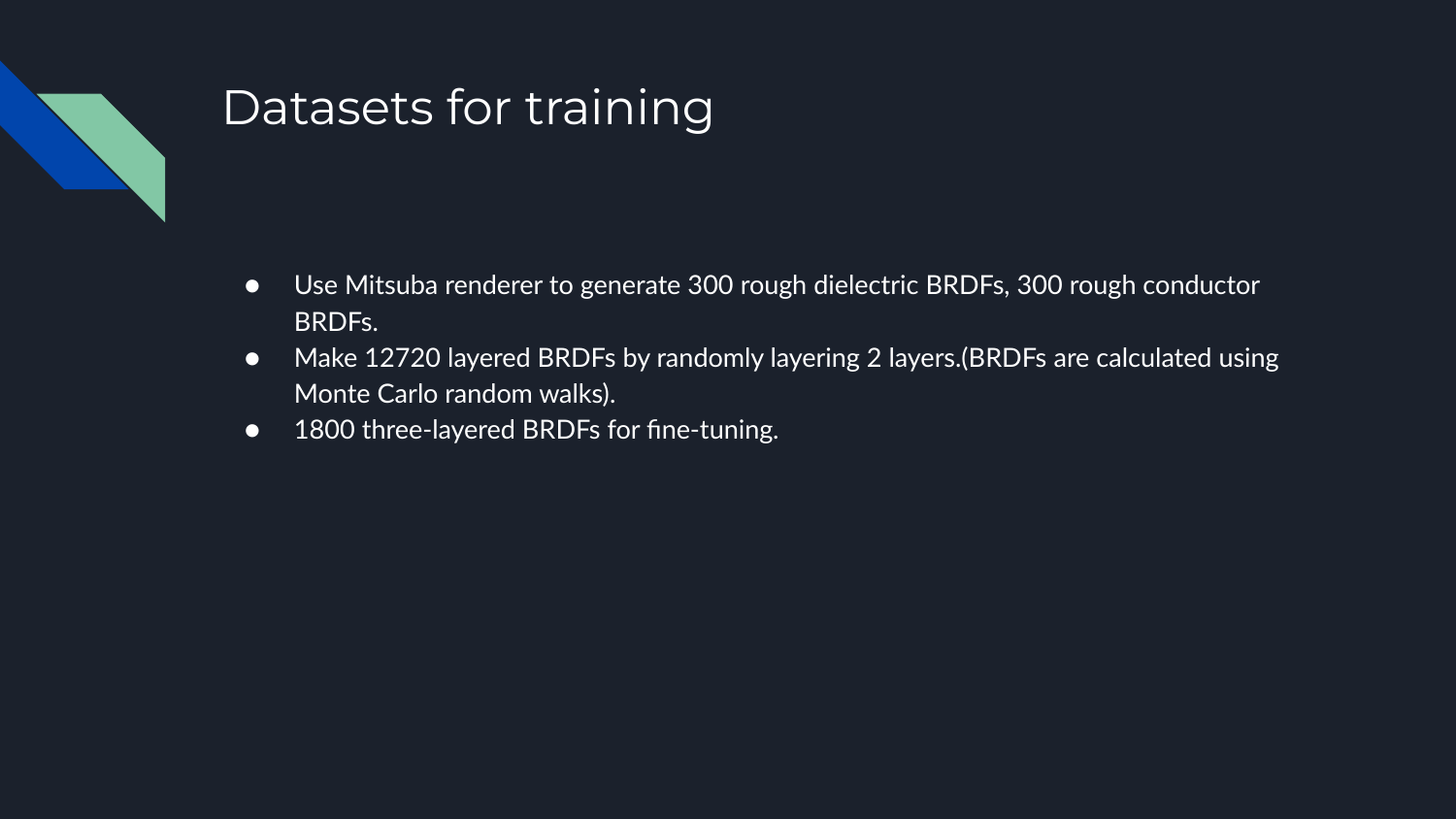

# Datasets for training
Use Mitsuba renderer to generate 300 rough dielectric BRDFs, 300 rough conductor BRDFs.
Make 12720 layered BRDFs by randomly layering 2 layers.(BRDFs are calculated using Monte Carlo random walks).
1800 three-layered BRDFs for fine-tuning.